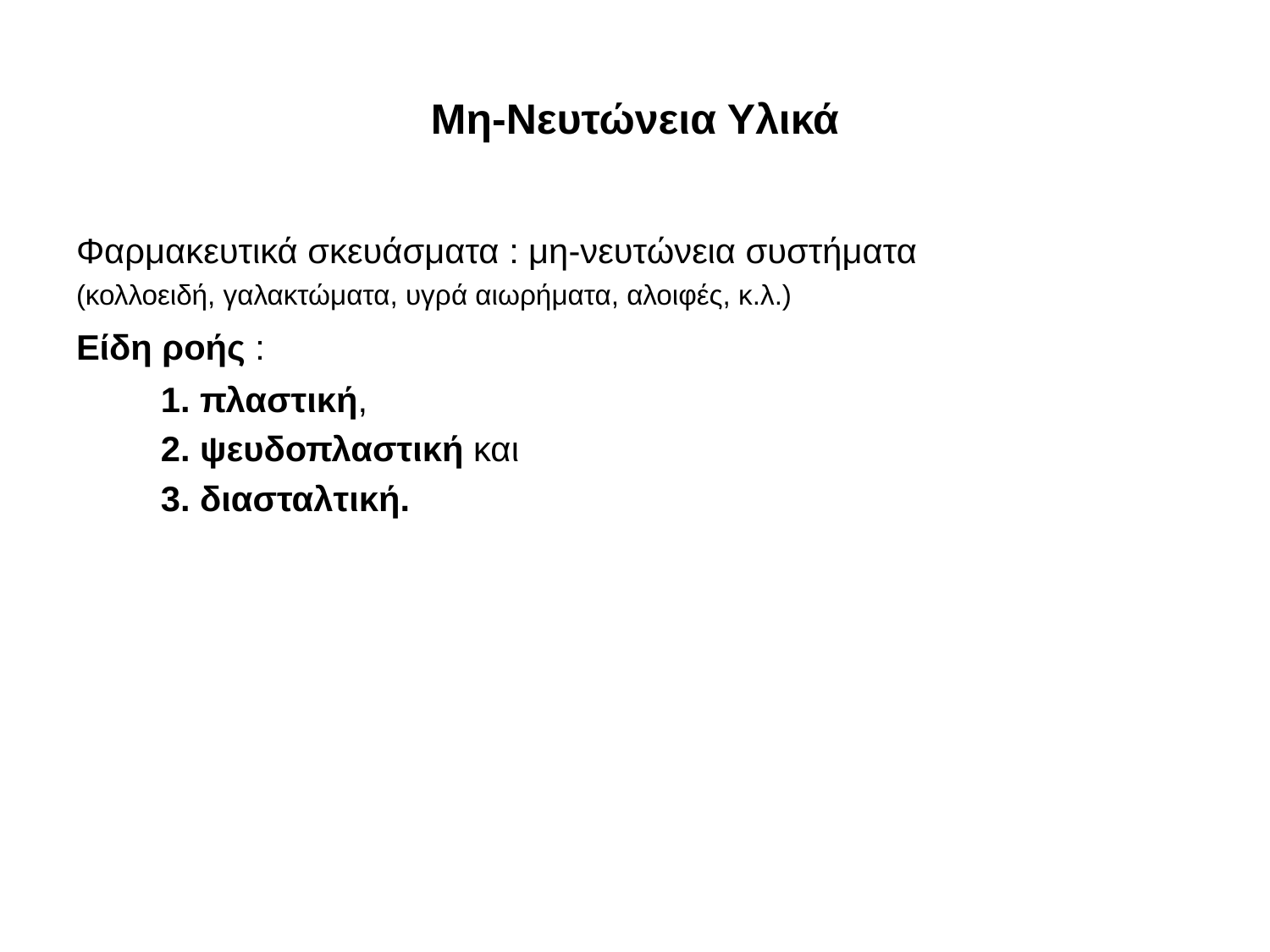

# Μη-Νευτώνεια Υλικά
Φαρμακευτικά σκευάσματα : μη-νευτώνεια συστήματα
(κολλοειδή, γαλακτώματα, υγρά αιωρήματα, αλοιφές, κ.λ.)
Είδη ροής :
	1. πλαστική,
	2. ψευδοπλαστική και
	3. διασταλτική.